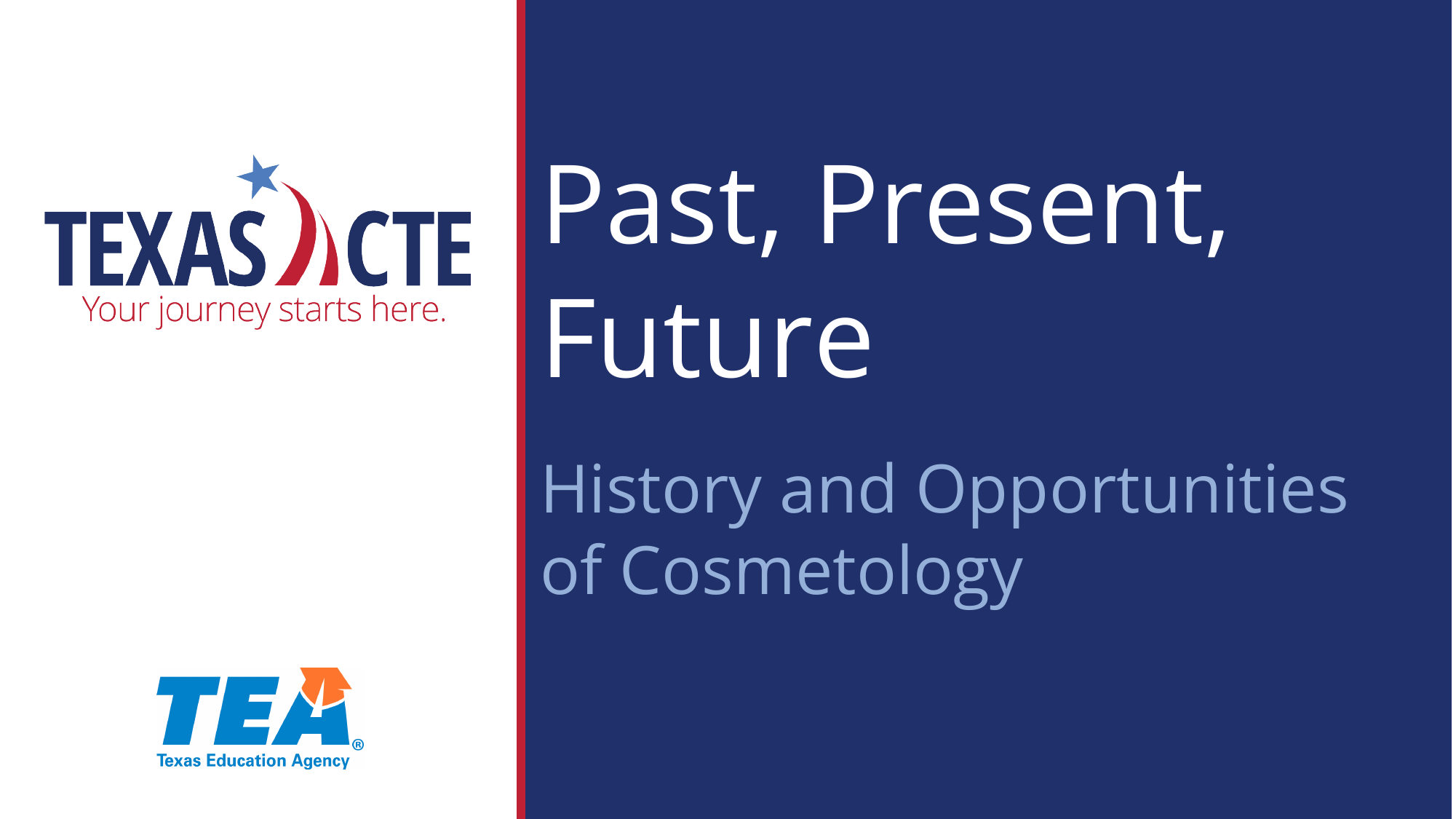

# Past, Present, Future
History and Opportunities of Cosmetology